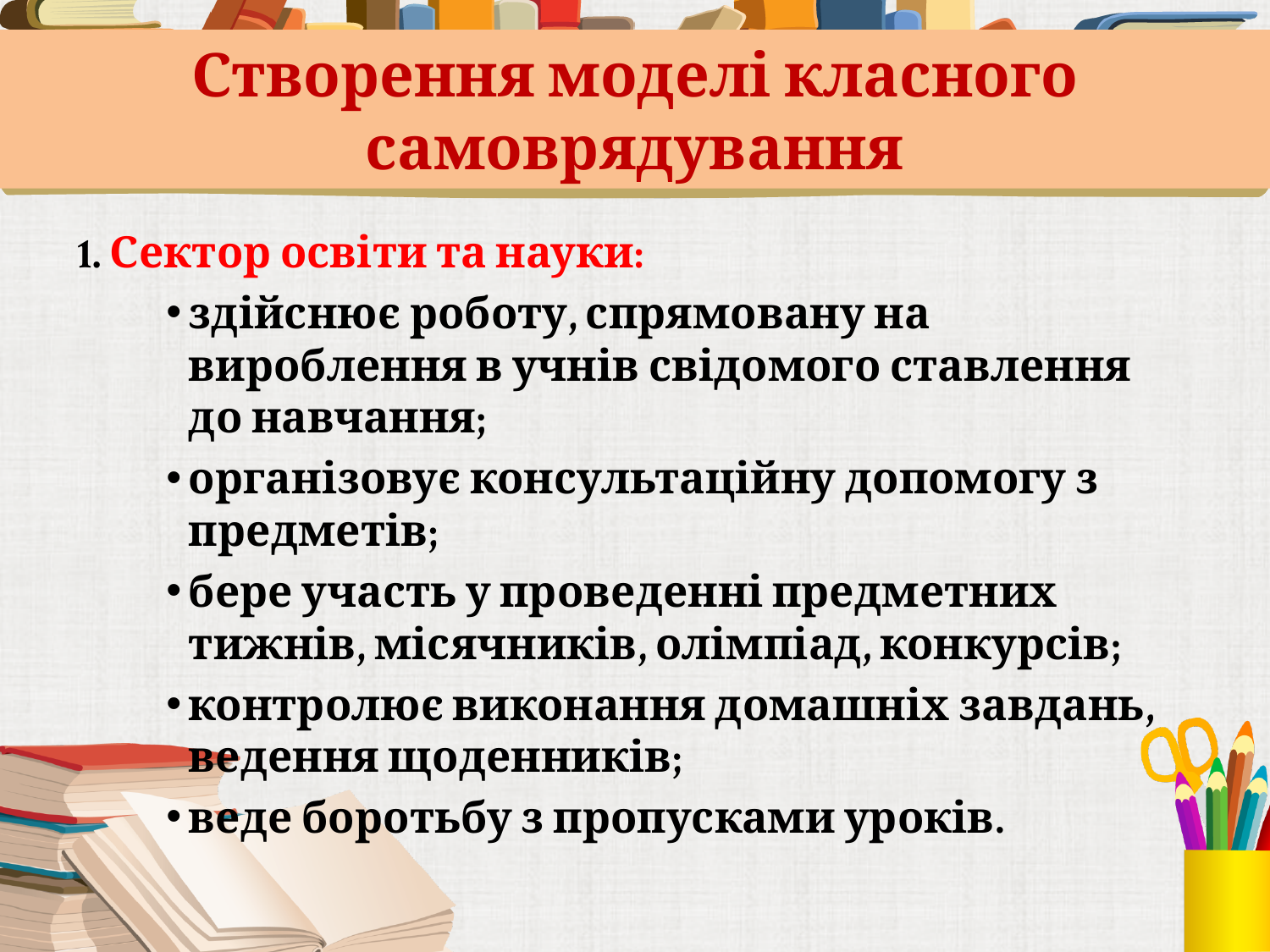

# Створення моделі класного самоврядування
1. Сектор освіти та науки:
здійснює роботу, спрямовану на вироблення в учнів свідомого ставлення до навчання;
організовує консультаційну допомогу з предметів;
бере участь у проведенні предметних тижнів, місячників, олімпіад, конкурсів;
контролює виконання домашніх завдань, ведення щоденників;
веде боротьбу з пропусками уроків.